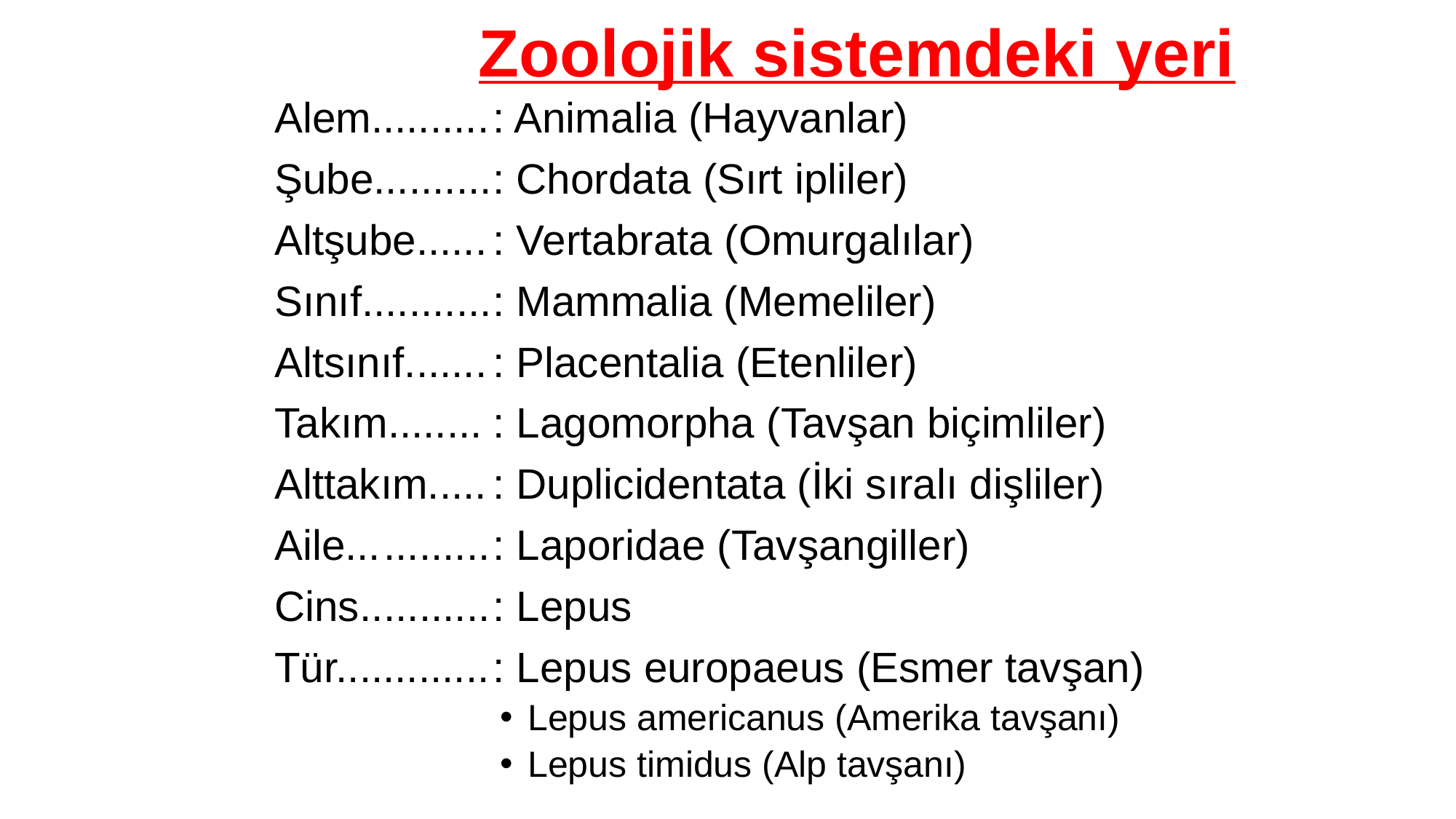

Zoolojik sistemdeki yeri
Alem..........	: Animalia (Hayvanlar)
Şube..........	: Chordata (Sırt ipliler)
Altşube......	: Vertabrata (Omurgalılar)
Sınıf...........	: Mammalia (Memeliler)
Altsınıf.......	: Placentalia (Etenliler)
Takım........	: Lagomorpha (Tavşan biçimliler)
Alttakım.....	: Duplicidentata (İki sıralı dişliler)
Aile...	.........	: Laporidae (Tavşangiller)
Cins..	.........	: Lepus
Tür.............	: Lepus europaeus (Esmer tavşan)
Lepus americanus (Amerika tavşanı)
Lepus timidus (Alp tavşanı)